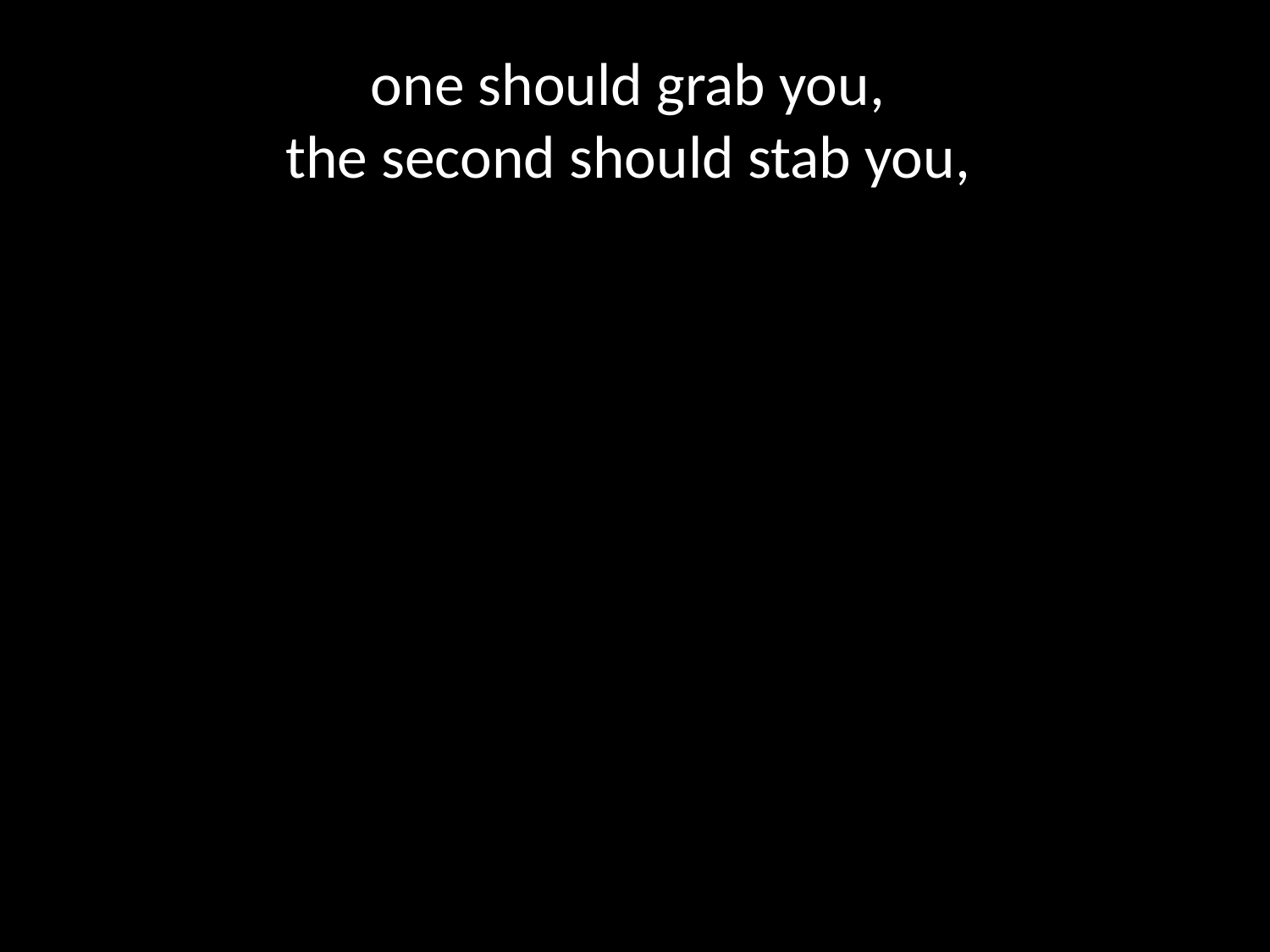

# one should grab you, the second should stab you,